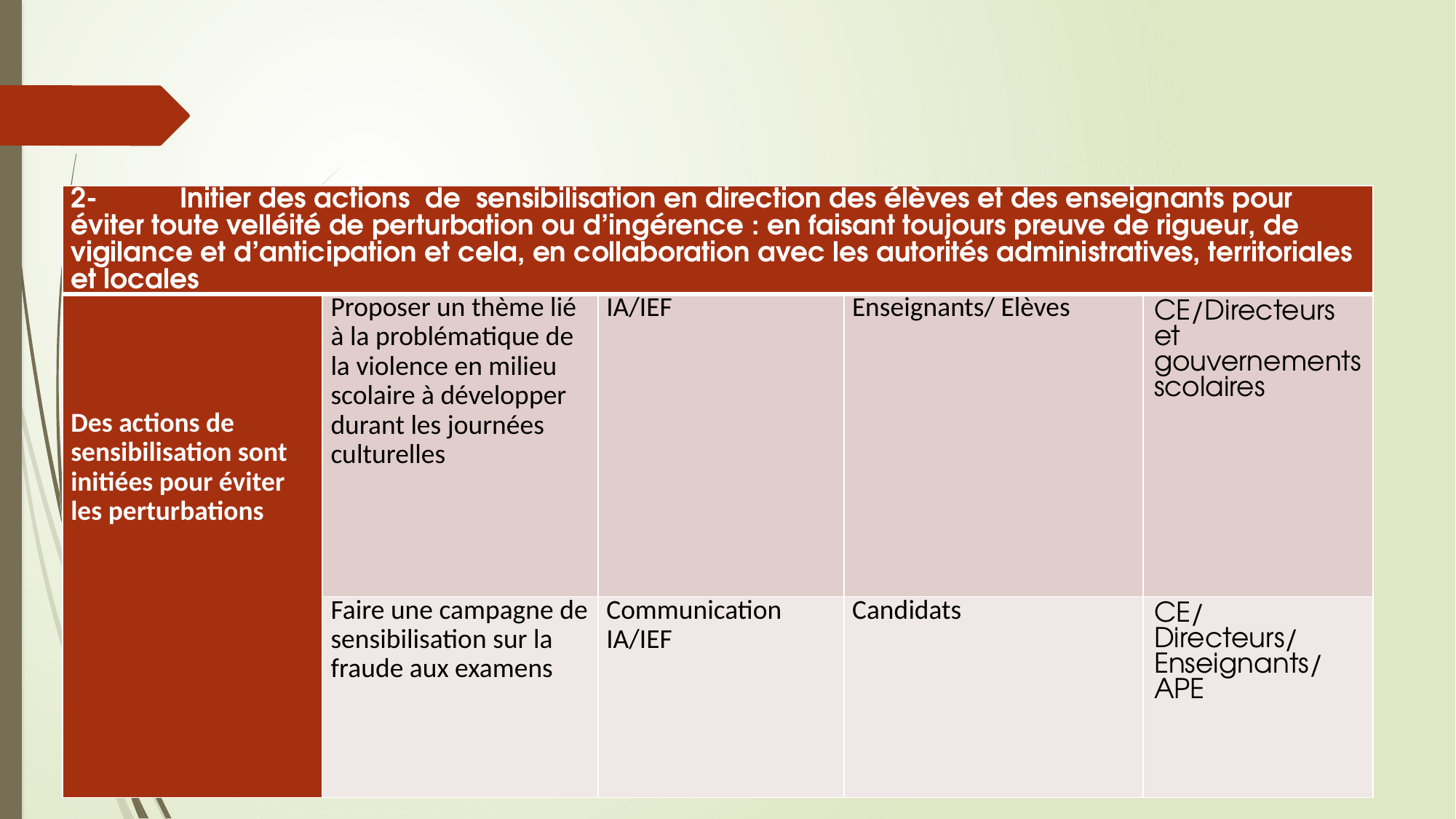

| 2- Initier des actions de sensibilisation en direction des élèves et des enseignants pour éviter toute velléité de perturbation ou d’ingérence : en faisant toujours preuve de rigueur, de vigilance et d’anticipation et cela, en collaboration avec les autorités administratives, territoriales et locales |  |  |  |  |
| --- | --- | --- | --- | --- |
| Des actions de sensibilisation sont initiées pour éviter les perturbations | Proposer un thème lié à la problématique de la violence en milieu scolaire à développer durant les journées culturelles | IA/IEF | Enseignants/ Elèves | CE/Directeurs et gouvernements scolaires |
|  | Faire une campagne de sensibilisation sur la fraude aux examens | Communication IA/IEF | Candidats | CE/Directeurs/Enseignants/APE |